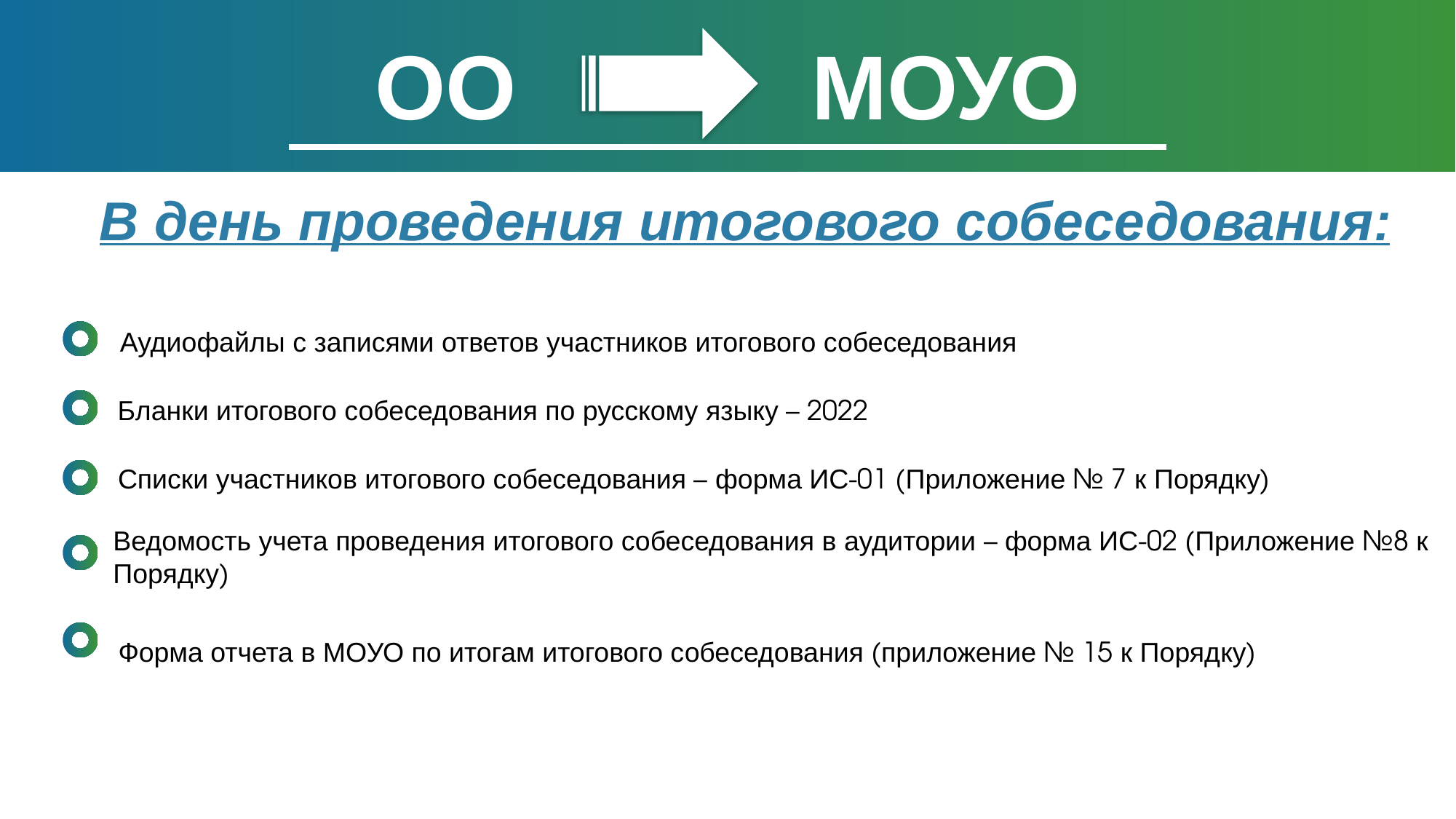

ОО			МОУО

В день проведения итогового собеседования:
Аудиофайлы с записями ответов участников итогового собеседования

Бланки итогового собеседования по русскому языку – 2022

Списки участников итогового собеседования – форма ИС-01 (Приложение № 7 к Порядку)

Ведомость учета проведения итогового собеседования в аудитории – форма ИС-02 (Приложение №8 к Порядку)

Форма отчета в МОУО по итогам итогового собеседования (приложение № 15 к Порядку)